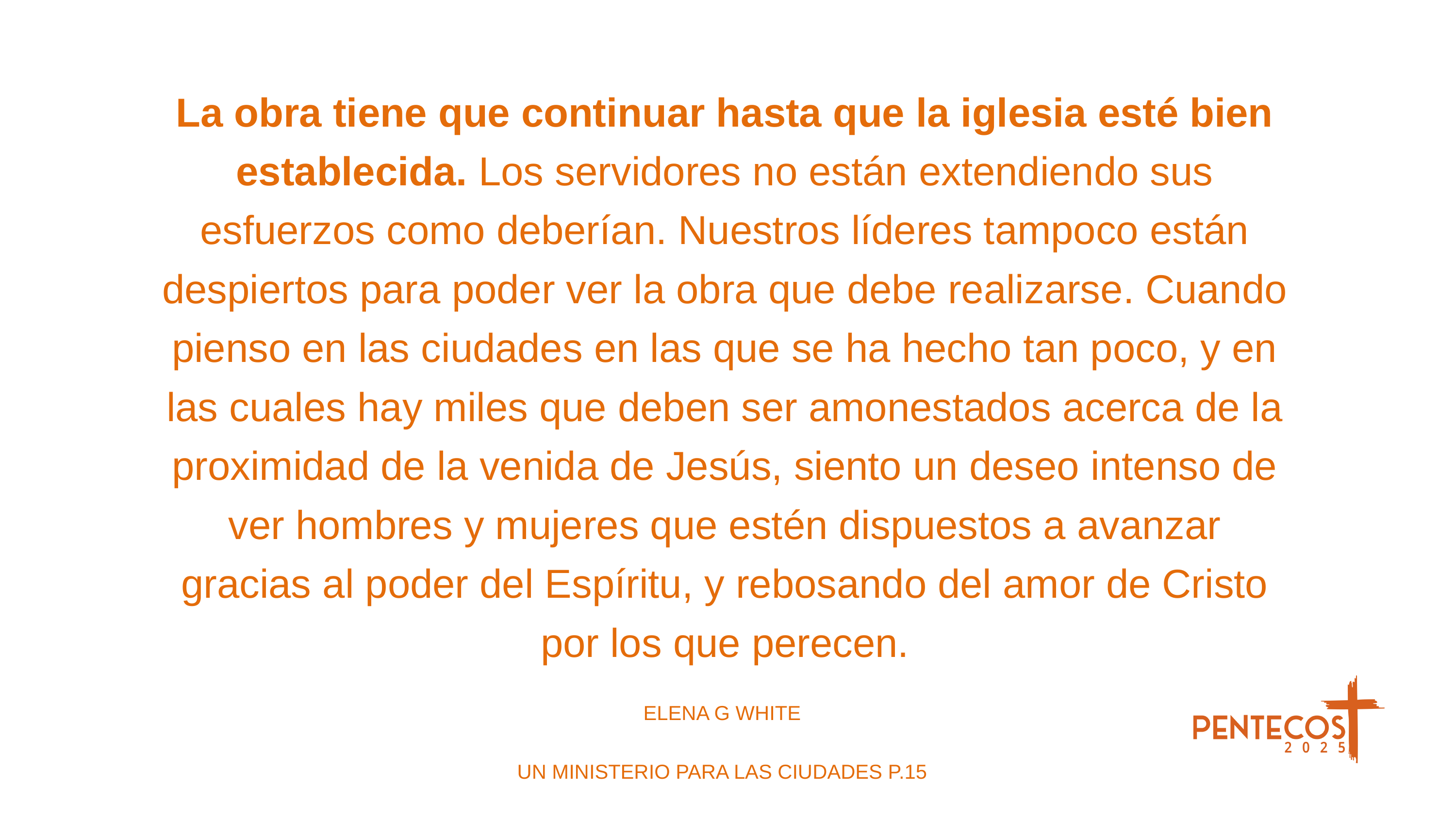

La obra tiene que continuar hasta que la iglesia esté bien establecida. Los servidores no están extendiendo sus esfuerzos como deberían. Nuestros líderes tampoco están despiertos para poder ver la obra que debe realizarse. Cuando pienso en las ciudades en las que se ha hecho tan poco, y en las cuales hay miles que deben ser amonestados acerca de la proximidad de la venida de Jesús, siento un deseo intenso de ver hombres y mujeres que estén dispuestos a avanzar gracias al poder del Espíritu, y rebosando del amor de Cristo por los que perecen.
ELENA G WHITE
UN MINISTERIO PARA LAS CIUDADES P.15